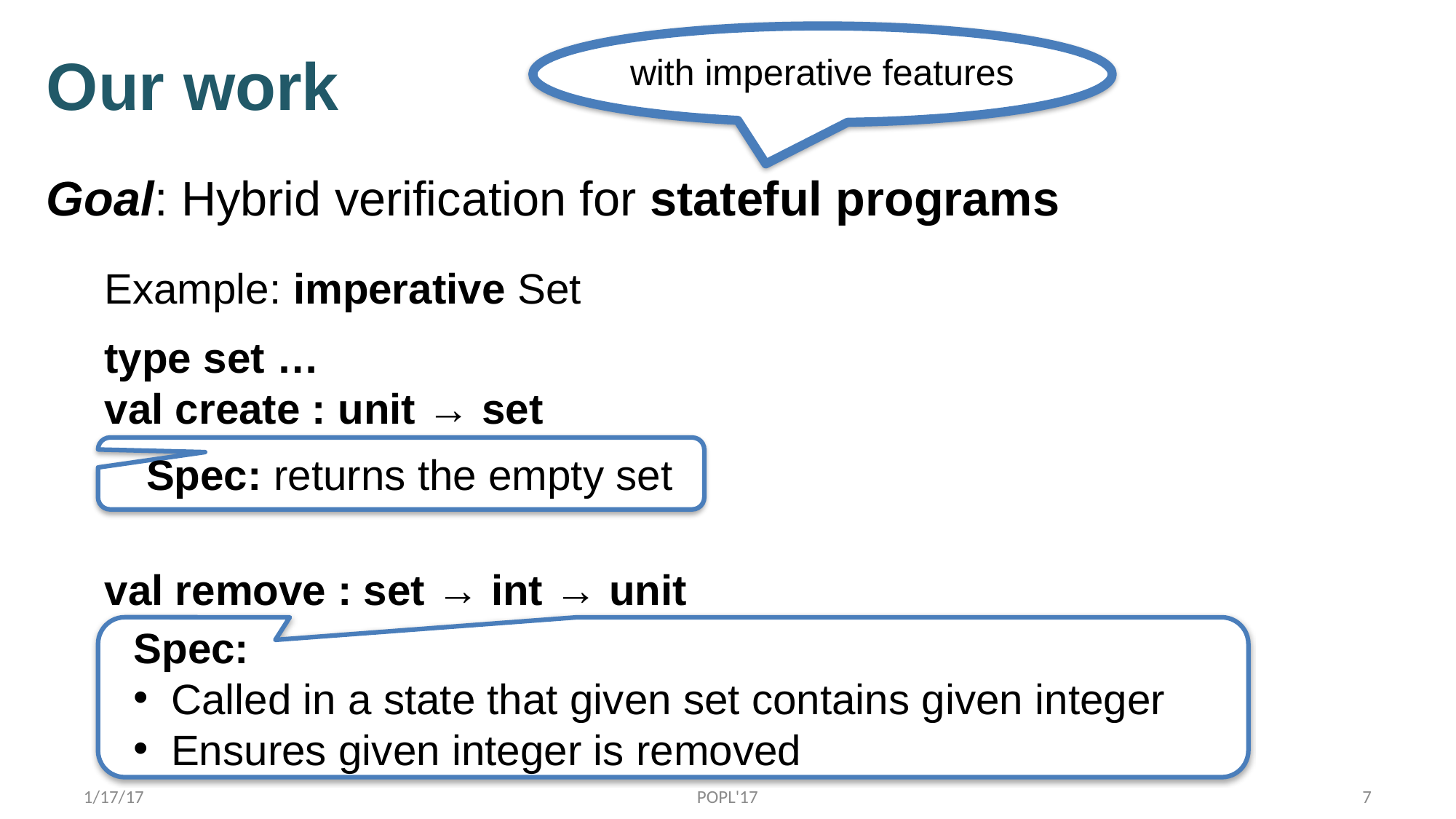

# Our work

with imperative features
Goal: Hybrid verification for stateful programs

Example: imperative Set

type set …
val create : unit → set

val remove : set → int → unit
Spec: returns the empty set
Spec:
Called in a state that given set contains given integer
Ensures given integer is removed
1/17/17
POPL'17
7